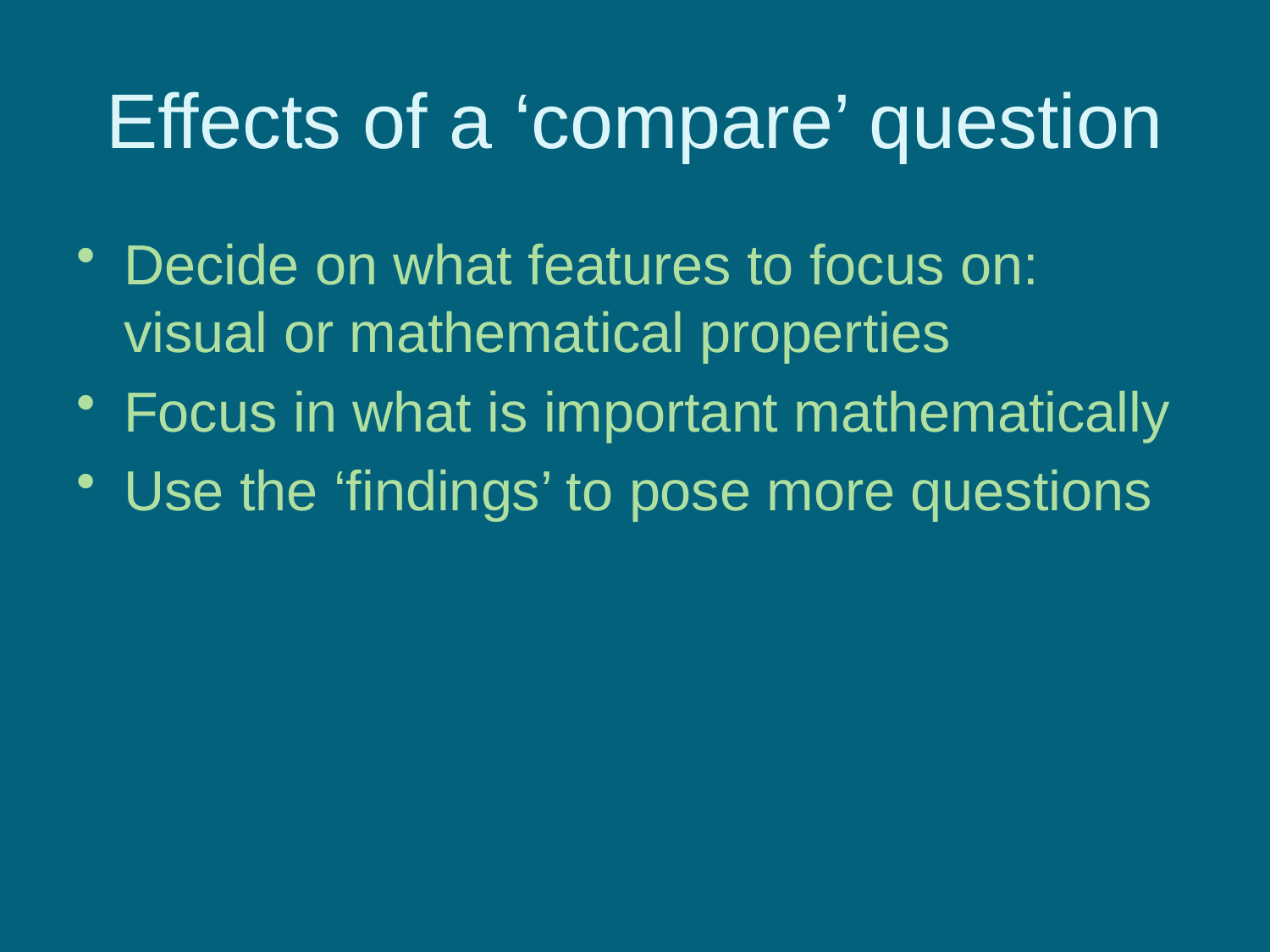

# Effects of a ‘compare’ question
Decide on what features to focus on: visual or mathematical properties
Focus in what is important mathematically
Use the ‘findings’ to pose more questions